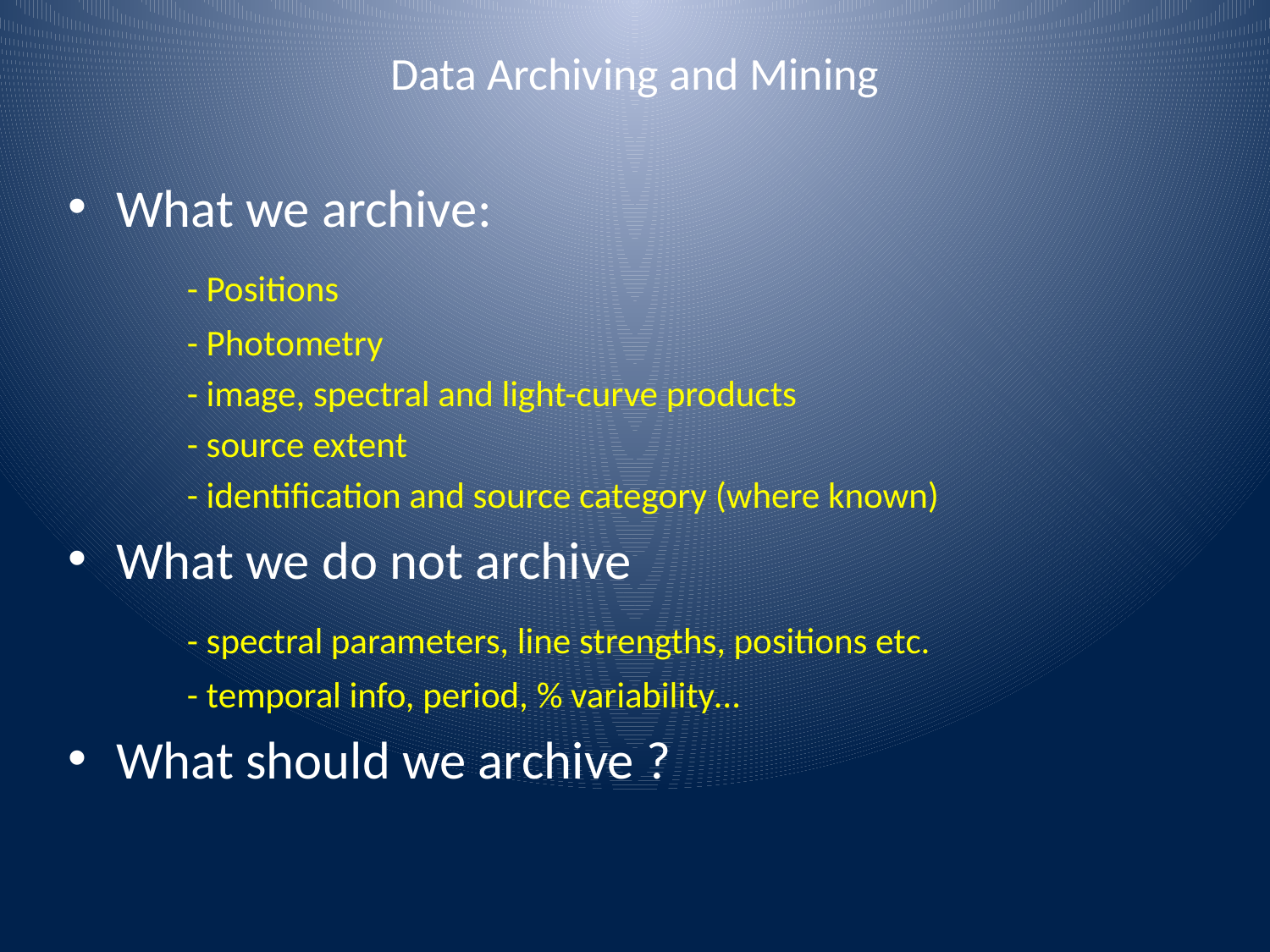

# Data Archiving and Mining
What we archive:
	- Positions
	- Photometry
	- image, spectral and light-curve products
	- source extent
	- identification and source category (where known)
What we do not archive
	- spectral parameters, line strengths, positions etc.
	- temporal info, period, % variability…
What should we archive ?